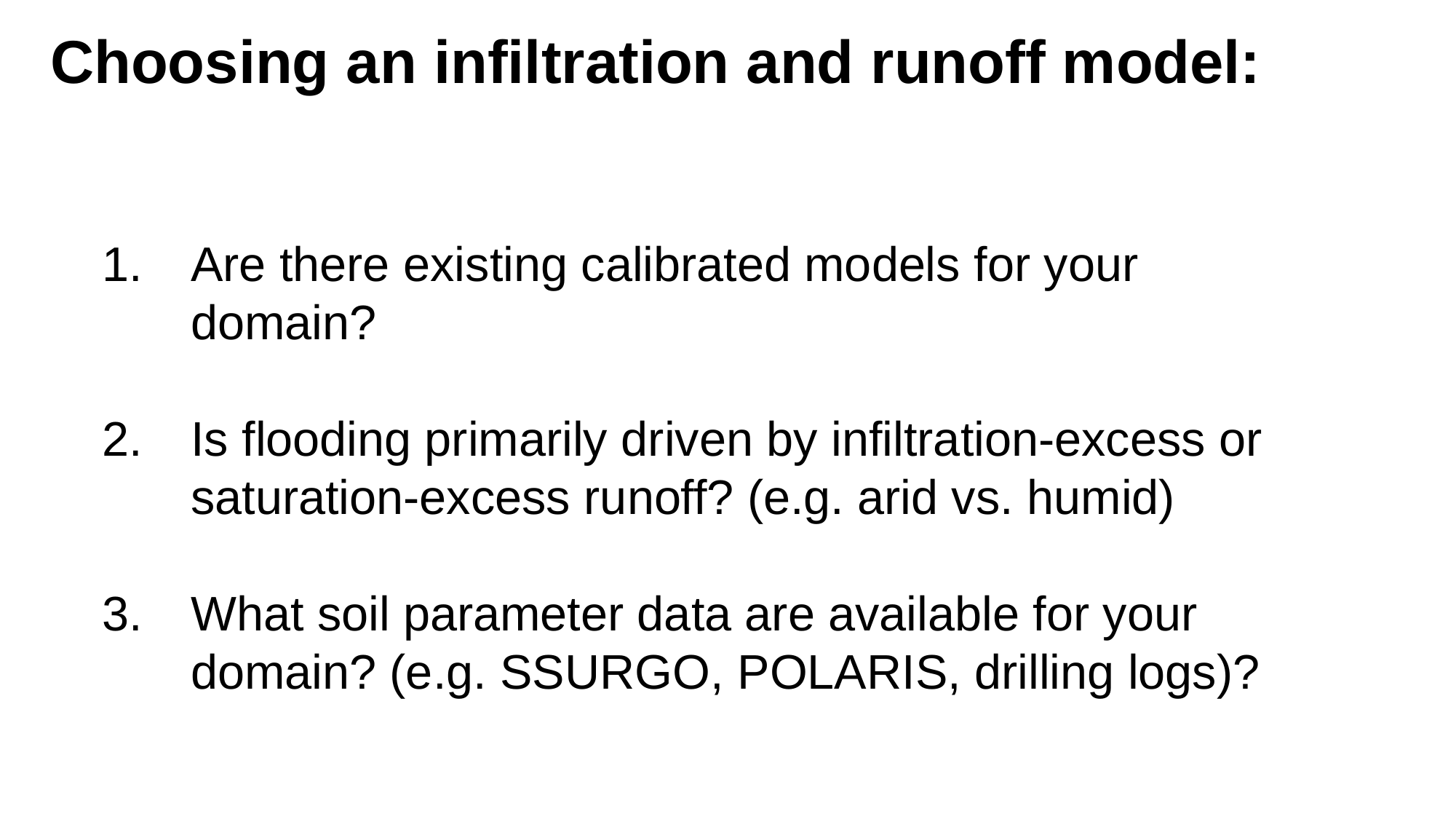

Choosing an infiltration and runoff model:
Are there existing calibrated models for your domain?

Is flooding primarily driven by infiltration-excess or saturation-excess runoff? (e.g. arid vs. humid)

What soil parameter data are available for your domain? (e.g. SSURGO, POLARIS, drilling logs)?